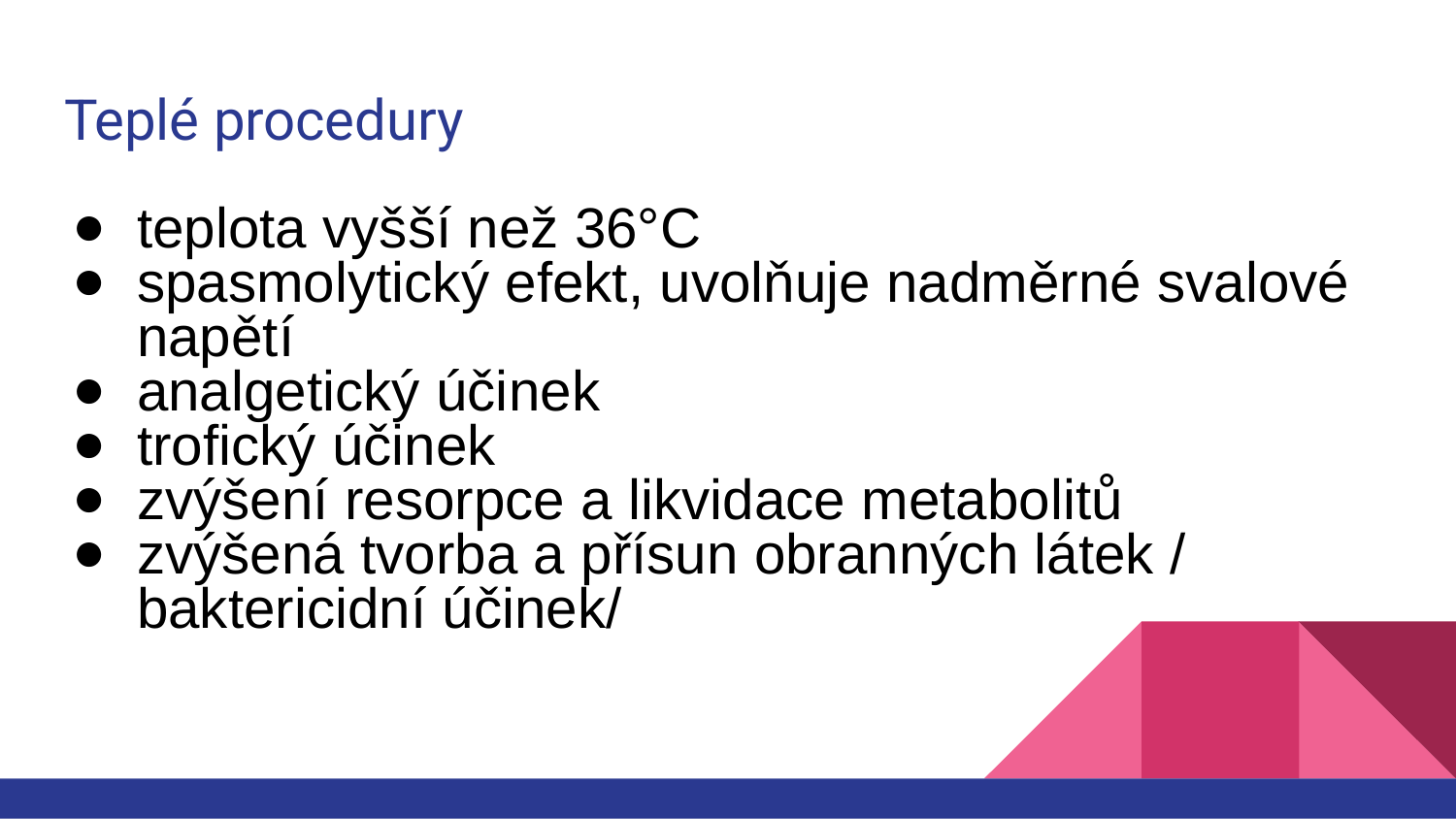

# Teplé procedury
teplota vyšší než 36°C
spasmolytický efekt, uvolňuje nadměrné svalové napětí
analgetický účinek
trofický účinek
zvýšení resorpce a likvidace metabolitů
zvýšená tvorba a přísun obranných látek / baktericidní účinek/